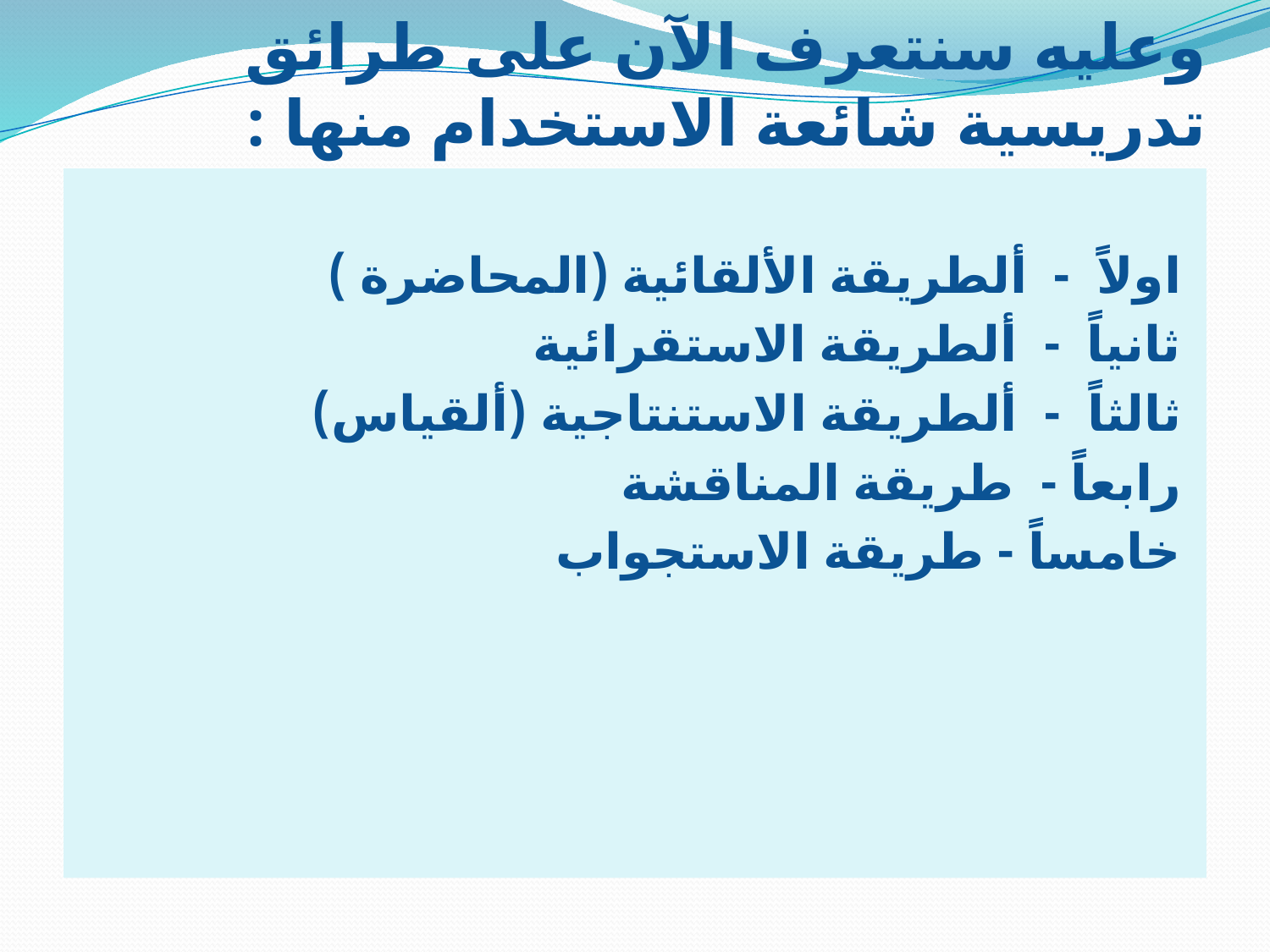

# وعليه سنتعرف الآن على طرائق تدريسية شائعة الاستخدام منها :

 اولاً  -  ألطريقة الألقائية (المحاضرة )
 ثانياً  -  ألطريقة الاستقرائية
 ثالثاً  -  ألطريقة الاستنتاجية (ألقياس)
 رابعاً -  طريقة المناقشة
 خامساً - طريقة الاستجواب